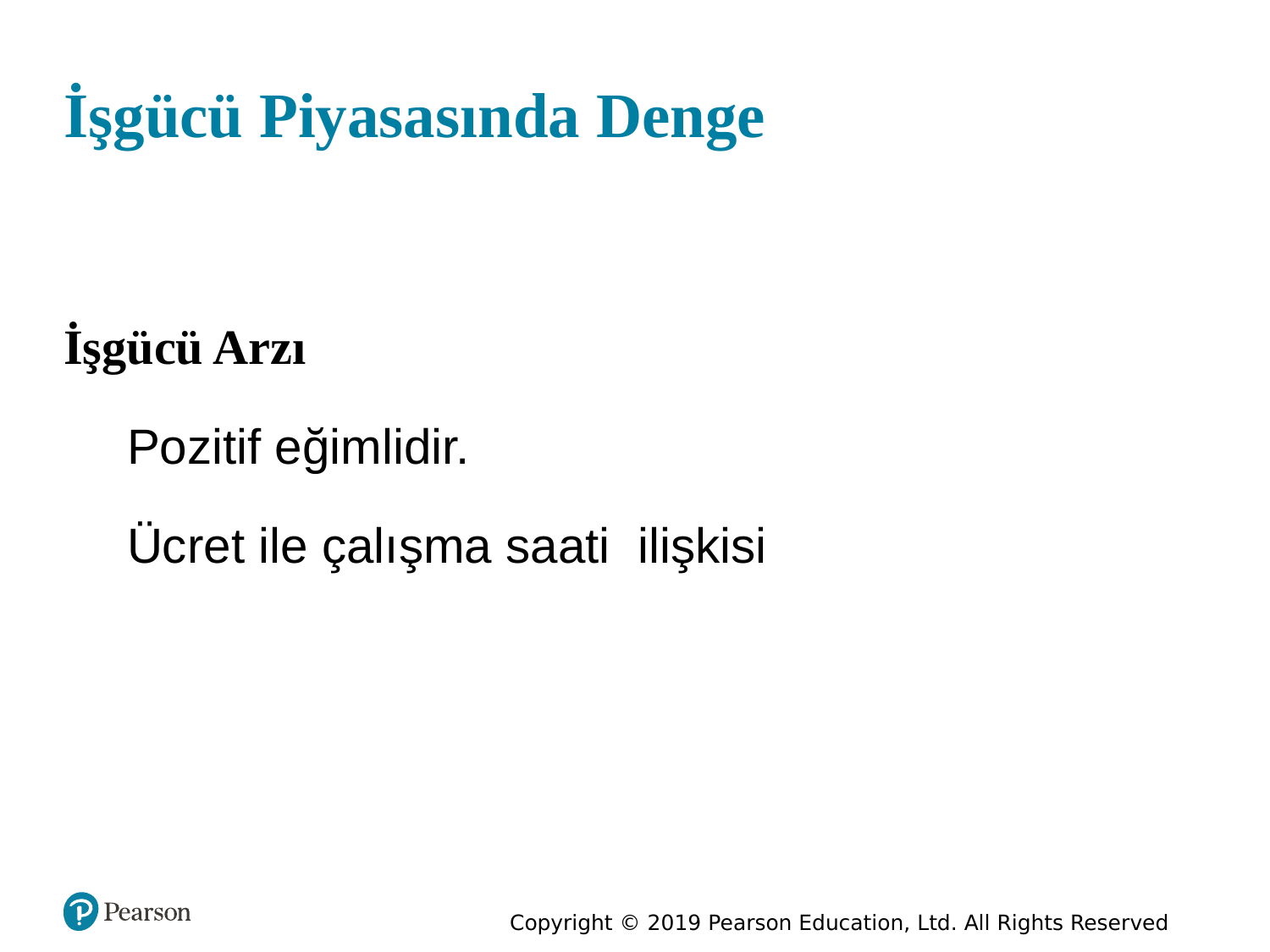

İşgücü Piyasasında Denge
İşgücü Arzı
Pozitif eğimlidir.
Ücret ile çalışma saati  ilişkisi